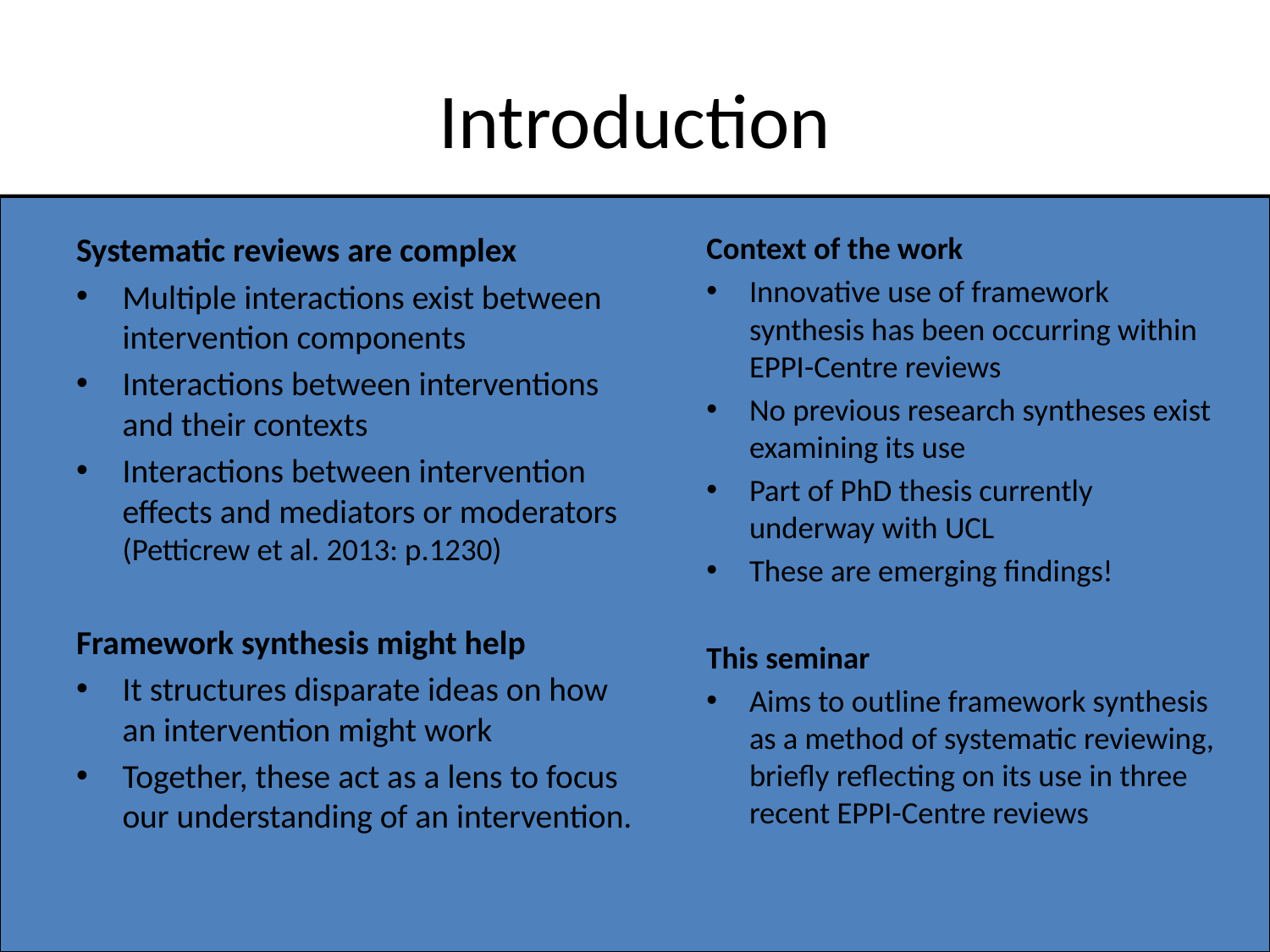

# Introduction
Systematic reviews are complex
Multiple interactions exist between intervention components
Interactions between interventions and their contexts
Interactions between intervention effects and mediators or moderators (Petticrew et al. 2013: p.1230)

Framework synthesis might help
It structures disparate ideas on how an intervention might work
Together, these act as a lens to focus our understanding of an intervention.

Context of the work
Innovative use of framework synthesis has been occurring within EPPI-Centre reviews
No previous research syntheses exist examining its use
Part of PhD thesis currently underway with UCL
These are emerging findings!

This seminar
Aims to outline framework synthesis as a method of systematic reviewing, briefly reflecting on its use in three recent EPPI-Centre reviews